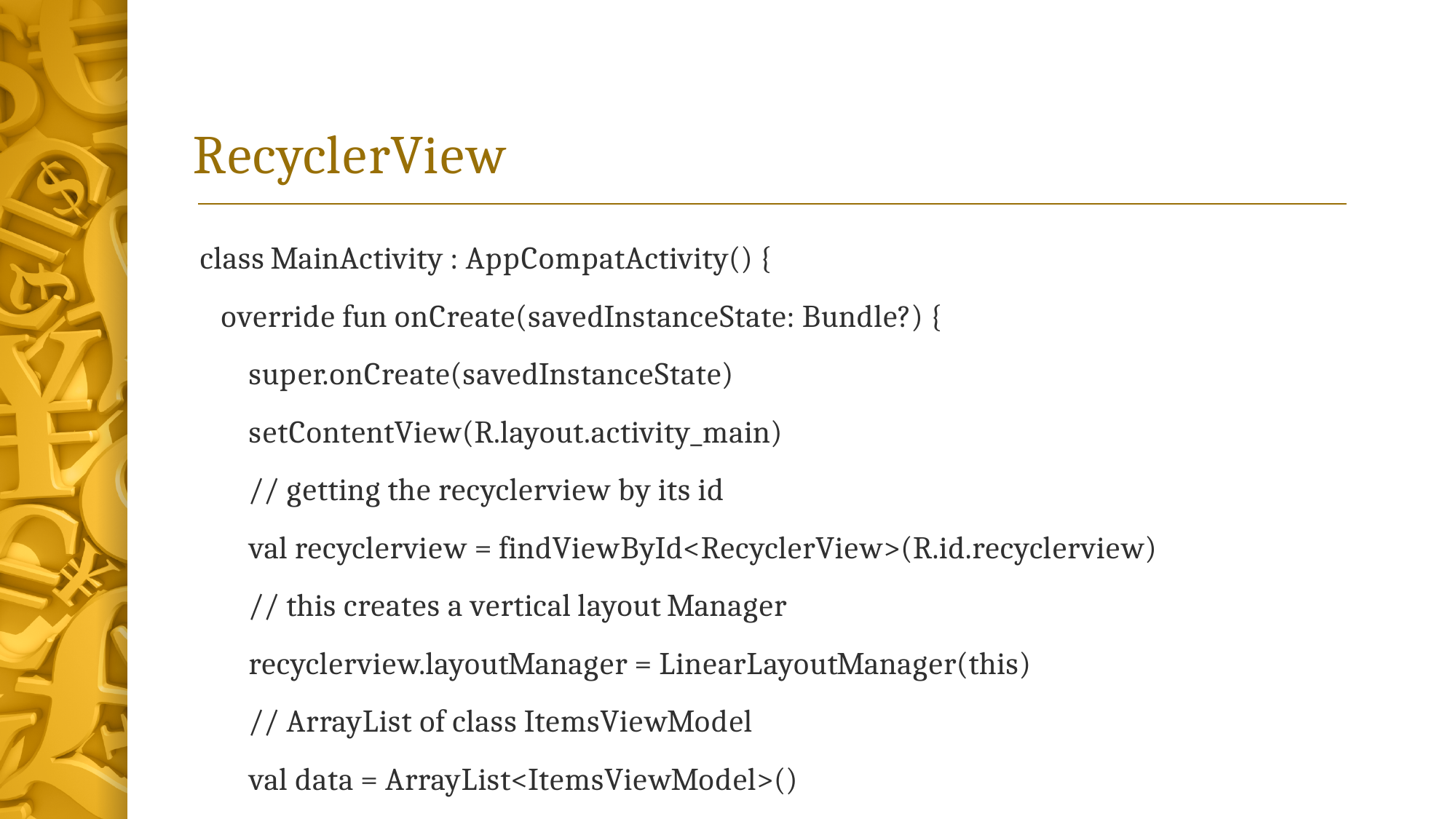

# RecyclerView
 class MainActivity : AppCompatActivity() {
    override fun onCreate(savedInstanceState: Bundle?) {
        super.onCreate(savedInstanceState)
        setContentView(R.layout.activity_main)
        // getting the recyclerview by its id
        val recyclerview = findViewById<RecyclerView>(R.id.recyclerview)
        // this creates a vertical layout Manager
        recyclerview.layoutManager = LinearLayoutManager(this)
        // ArrayList of class ItemsViewModel
        val data = ArrayList<ItemsViewModel>()